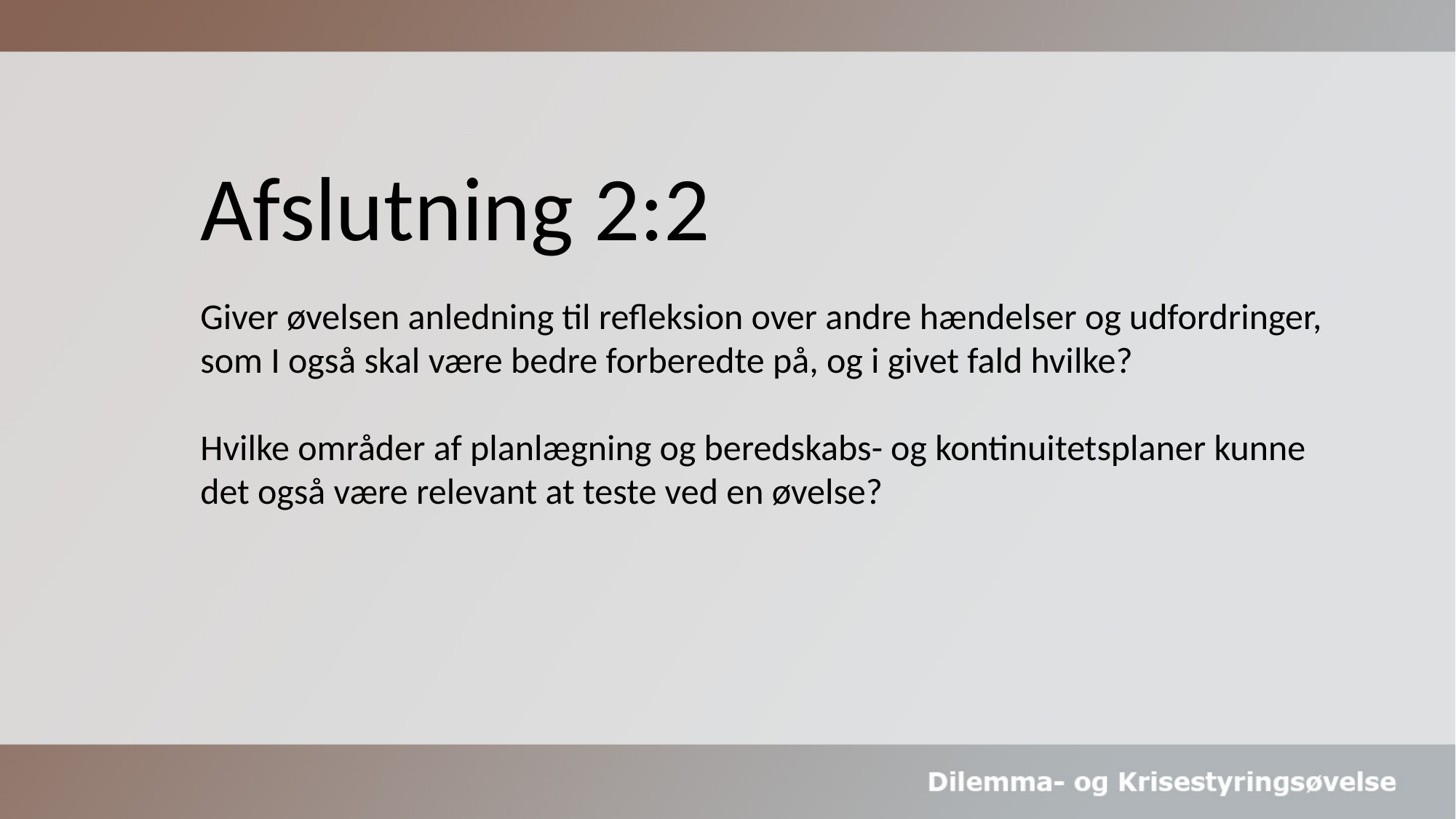

# Afslutning 2:2
Giver øvelsen anledning til refleksion over andre hændelser og udfordringer, som I også skal være bedre forberedte på, og i givet fald hvilke?

Hvilke områder af planlægning og beredskabs- og kontinuitetsplaner kunne det også være relevant at teste ved en øvelse?